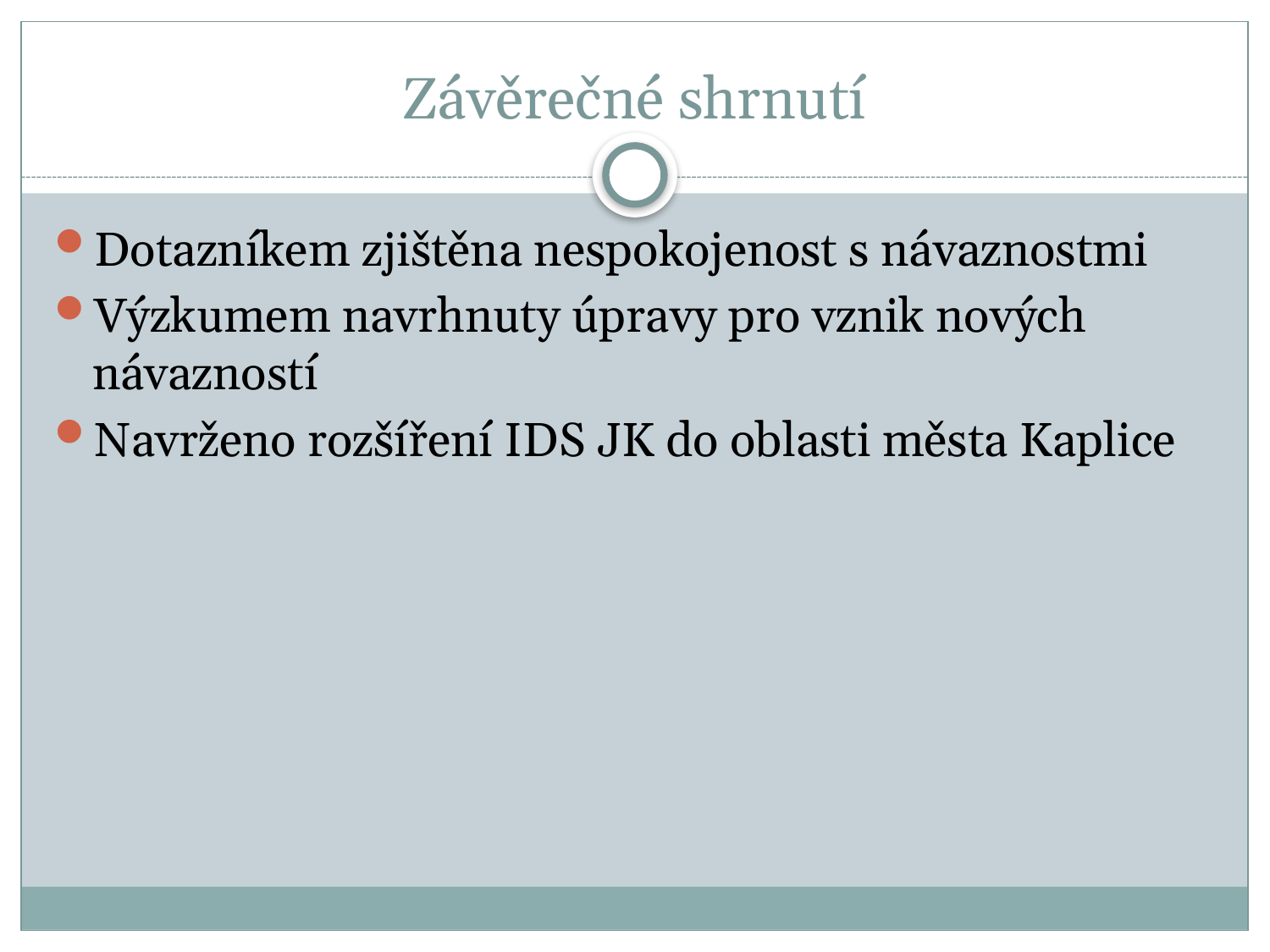

# Závěrečné shrnutí
Dotazníkem zjištěna nespokojenost s návaznostmi
Výzkumem navrhnuty úpravy pro vznik nových návazností
Navrženo rozšíření IDS JK do oblasti města Kaplice